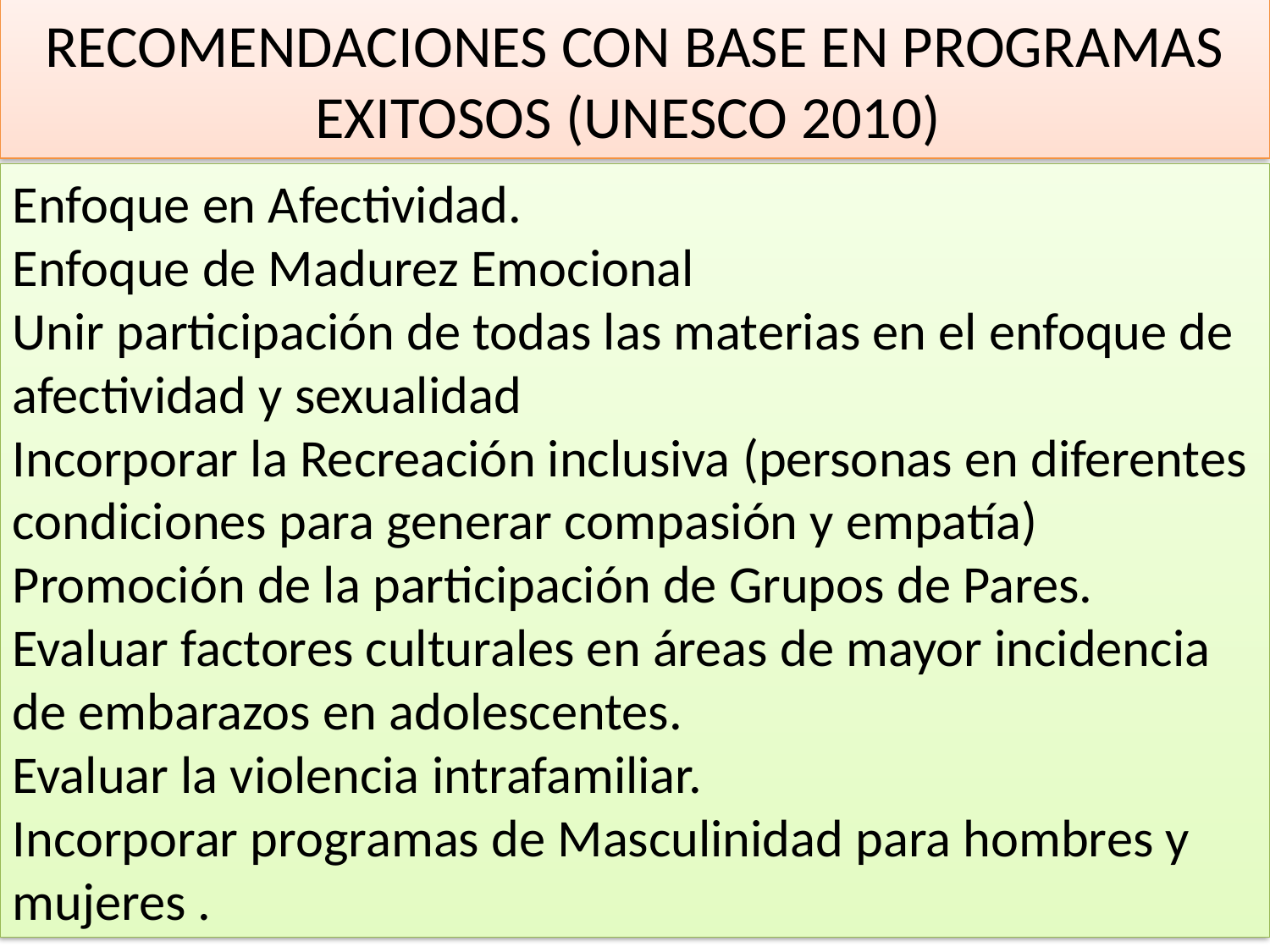

# RECOMENDACIONES CON BASE EN PROGRAMAS EXITOSOS (UNESCO 2010)
Enfoque en Afectividad.
Enfoque de Madurez Emocional
Unir participación de todas las materias en el enfoque de afectividad y sexualidad
Incorporar la Recreación inclusiva (personas en diferentes condiciones para generar compasión y empatía)
Promoción de la participación de Grupos de Pares.
Evaluar factores culturales en áreas de mayor incidencia de embarazos en adolescentes.
Evaluar la violencia intrafamiliar.
Incorporar programas de Masculinidad para hombres y mujeres .